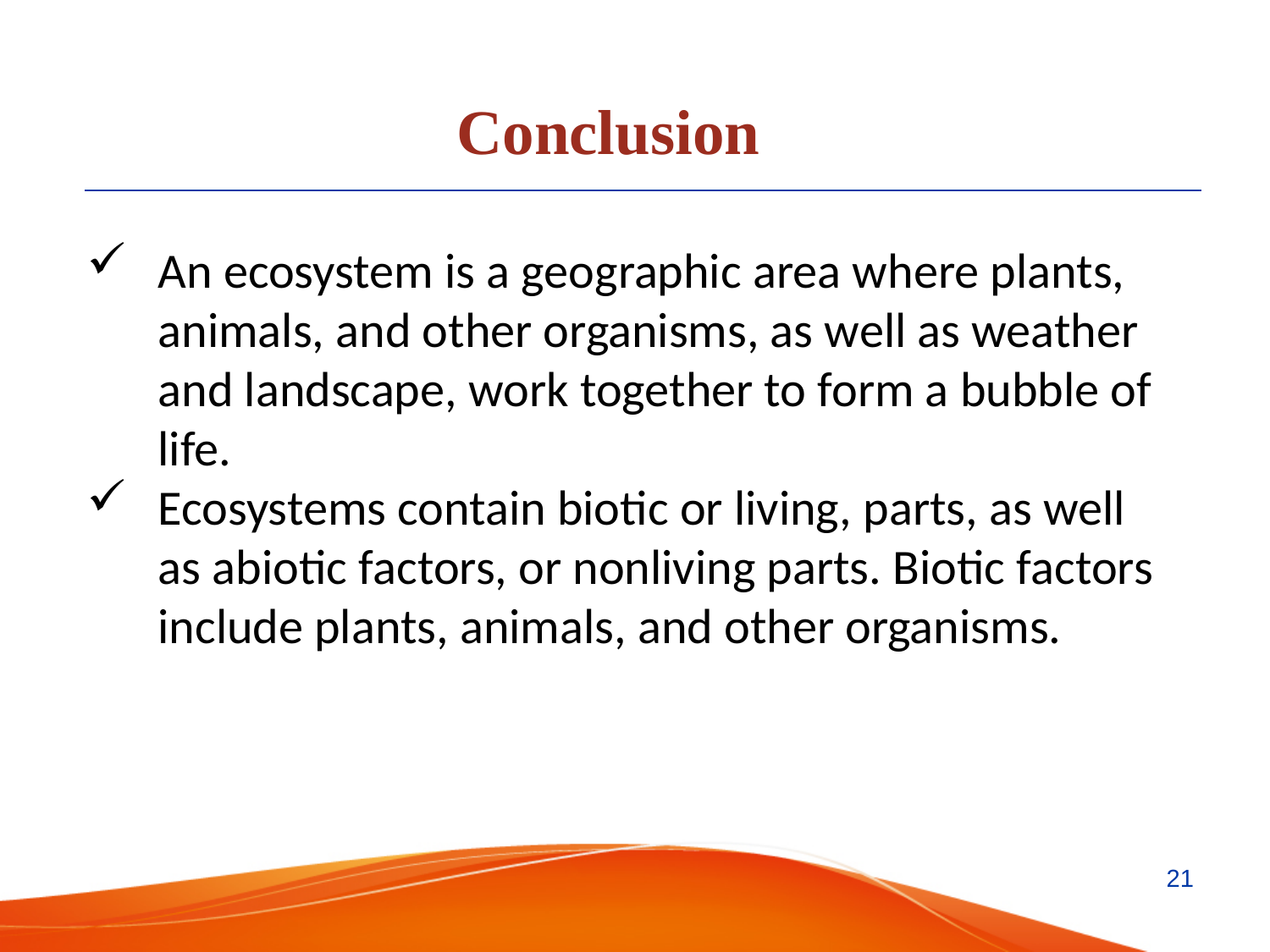

Conclusion
An ecosystem is a geographic area where plants, animals, and other organisms, as well as weather and landscape, work together to form a bubble of life.
Ecosystems contain biotic or living, parts, as well as abiotic factors, or nonliving parts. Biotic factors include plants, animals, and other organisms.
21